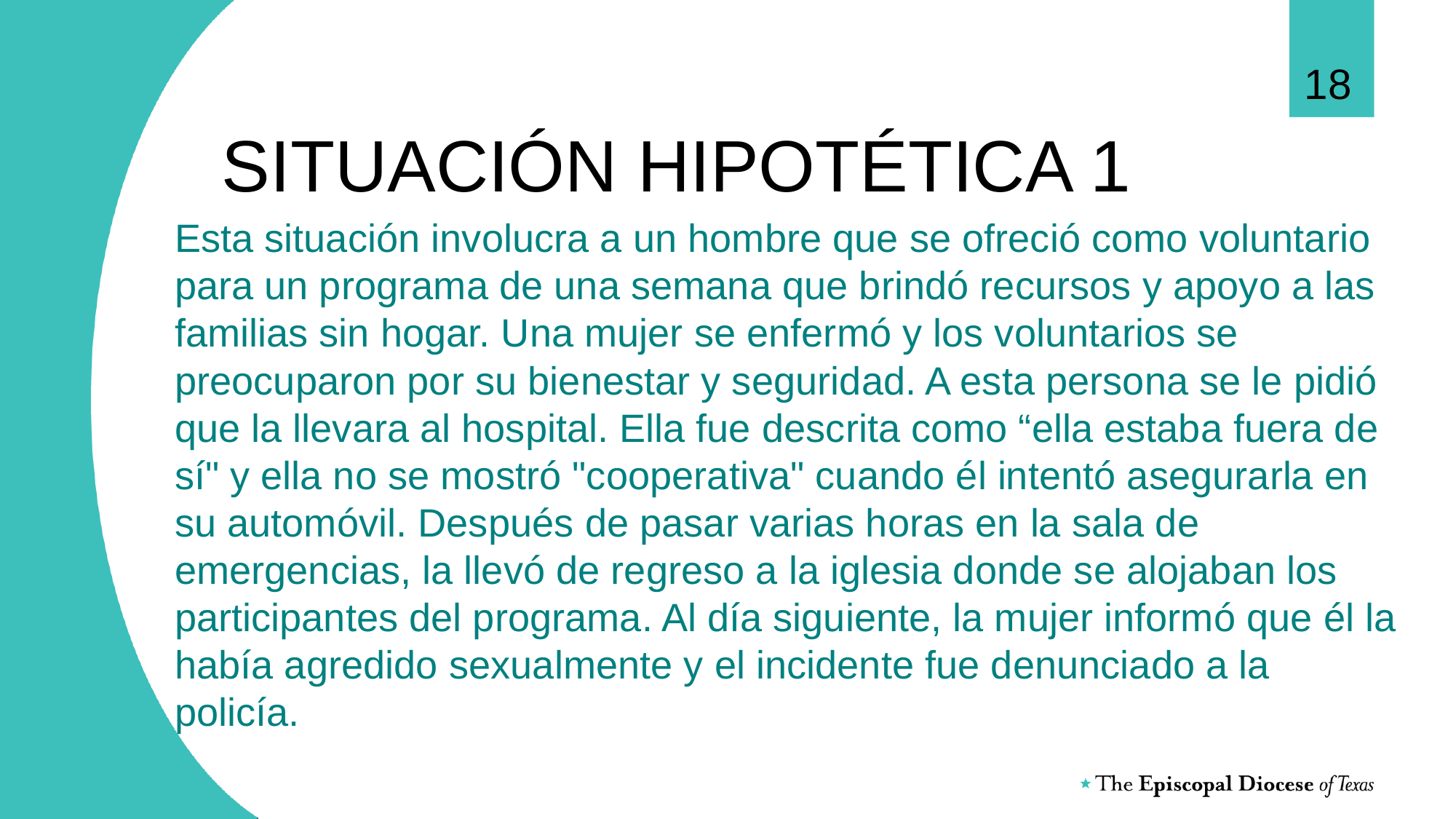

18
# SITUACIÓN HIPOTÉTICA 1
Esta situación involucra a un hombre que se ofreció como voluntario para un programa de una semana que brindó recursos y apoyo a las familias sin hogar. Una mujer se enfermó y los voluntarios se preocuparon por su bienestar y seguridad. A esta persona se le pidió que la llevara al hospital. Ella fue descrita como “ella estaba fuera de sí" y ella no se mostró "cooperativa" cuando él intentó asegurarla en su automóvil. Después de pasar varias horas en la sala de emergencias, la llevó de regreso a la iglesia donde se alojaban los participantes del programa. Al día siguiente, la mujer informó que él la había agredido sexualmente y el incidente fue denunciado a la policía.